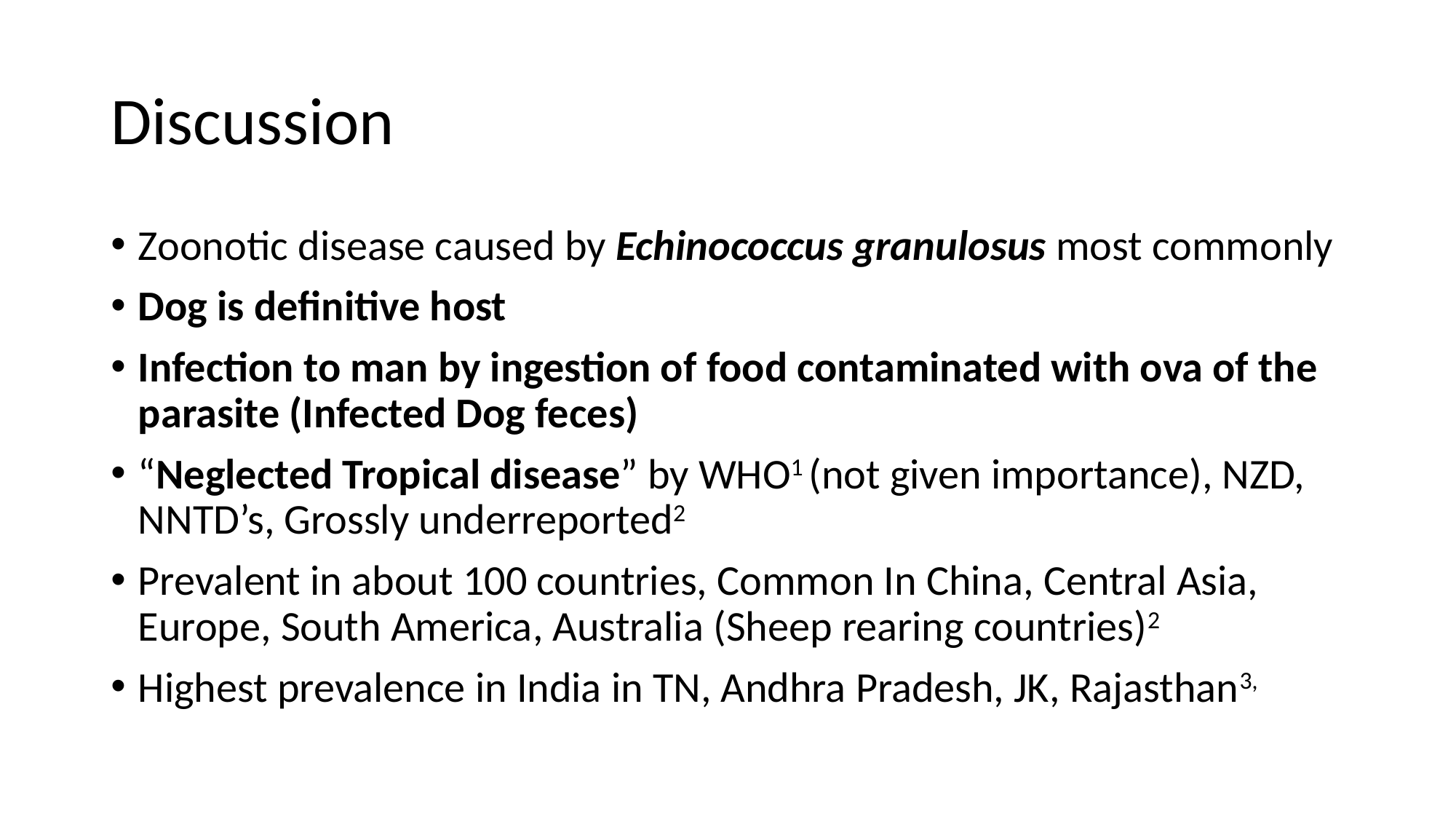

# Discussion
Zoonotic disease caused by Echinococcus granulosus most commonly
Dog is definitive host
Infection to man by ingestion of food contaminated with ova of the parasite (Infected Dog feces)
“Neglected Tropical disease” by WHO1 (not given importance), NZD, NNTD’s, Grossly underreported2
Prevalent in about 100 countries, Common In China, Central Asia, Europe, South America, Australia (Sheep rearing countries)2
Highest prevalence in India in TN, Andhra Pradesh, JK, Rajasthan3,